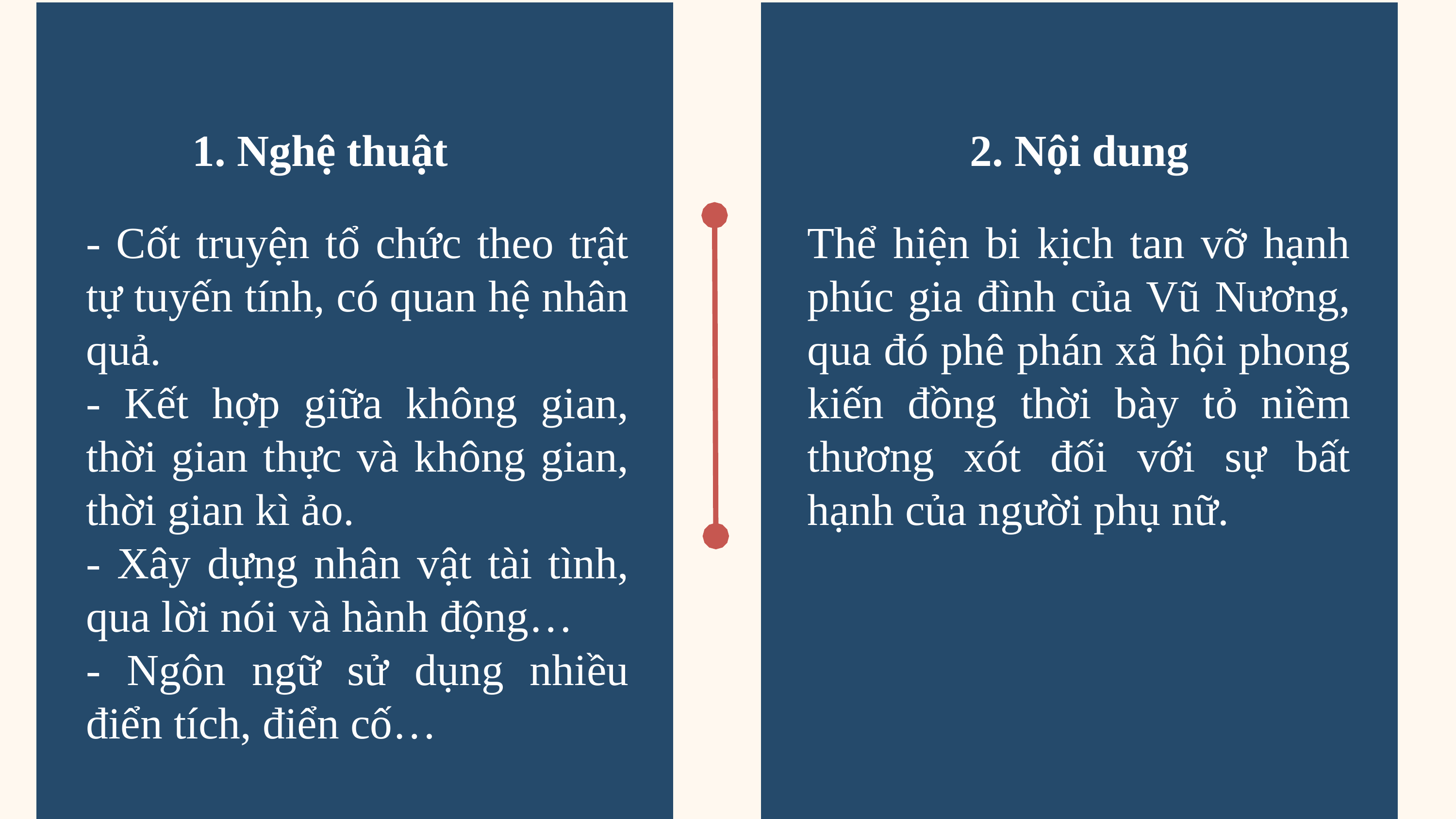

1. Nghệ thuật
2. Nội dung
Thể hiện bi kịch tan vỡ hạnh phúc gia đình của Vũ Nương, qua đó phê phán xã hội phong kiến đồng thời bày tỏ niềm thương xót đối với sự bất hạnh của người phụ nữ.
- Cốt truyện tổ chức theo trật tự tuyến tính, có quan hệ nhân quả.
- Kết hợp giữa không gian, thời gian thực và không gian, thời gian kì ảo.
- Xây dựng nhân vật tài tình, qua lời nói và hành động…
- Ngôn ngữ sử dụng nhiều điển tích, điển cố…